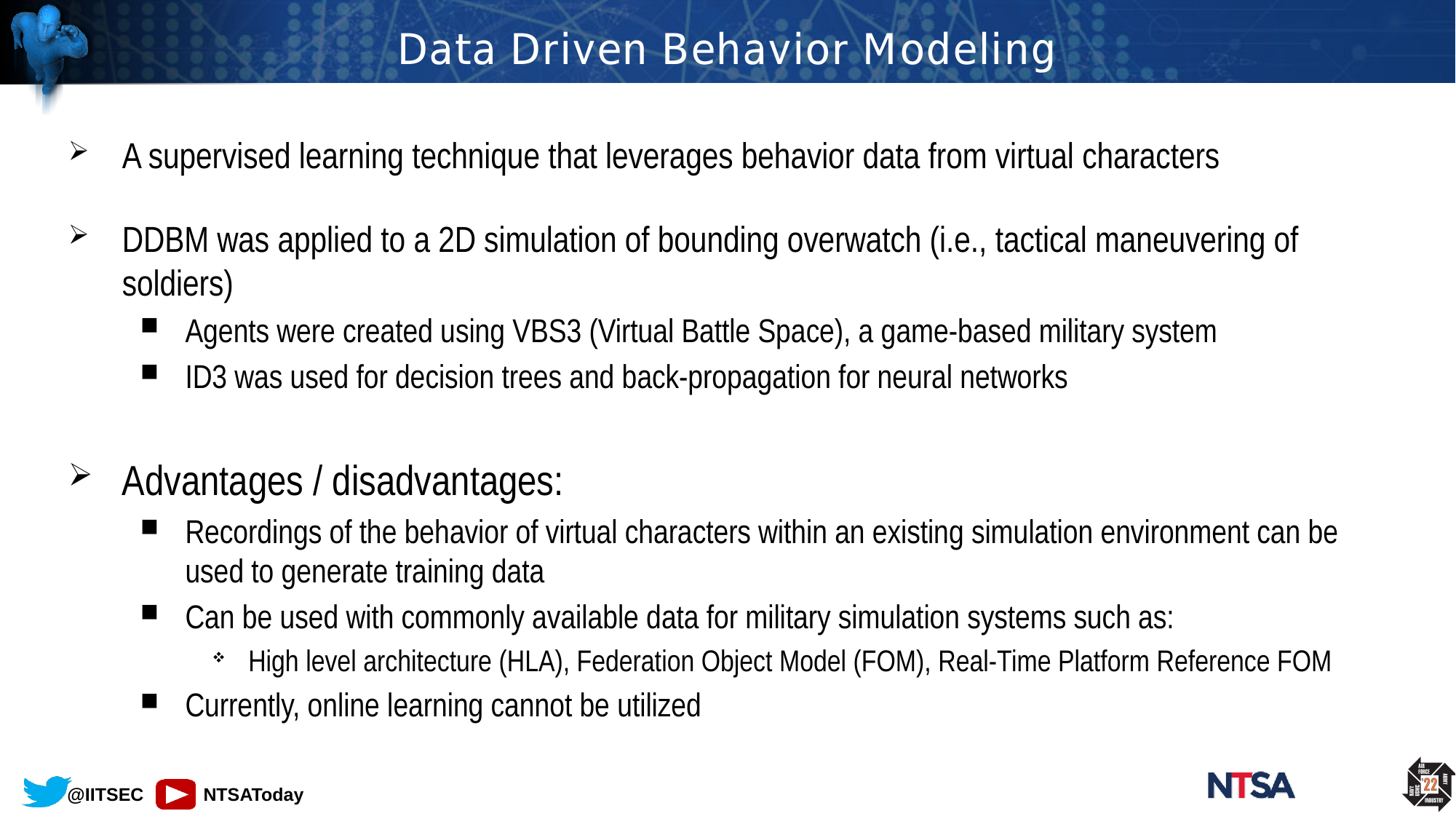

# Data Driven Behavior Modeling
A supervised learning technique that leverages behavior data from virtual characters

DDBM was applied to a 2D simulation of bounding overwatch (i.e., tactical maneuvering of soldiers)
Agents were created using VBS3 (Virtual Battle Space), a game-based military system
ID3 was used for decision trees and back-propagation for neural networks

Advantages / disadvantages:
Recordings of the behavior of virtual characters within an existing simulation environment can be used to generate training data
Can be used with commonly available data for military simulation systems such as:
High level architecture (HLA), Federation Object Model (FOM), Real-Time Platform Reference FOM
Currently, online learning cannot be utilized